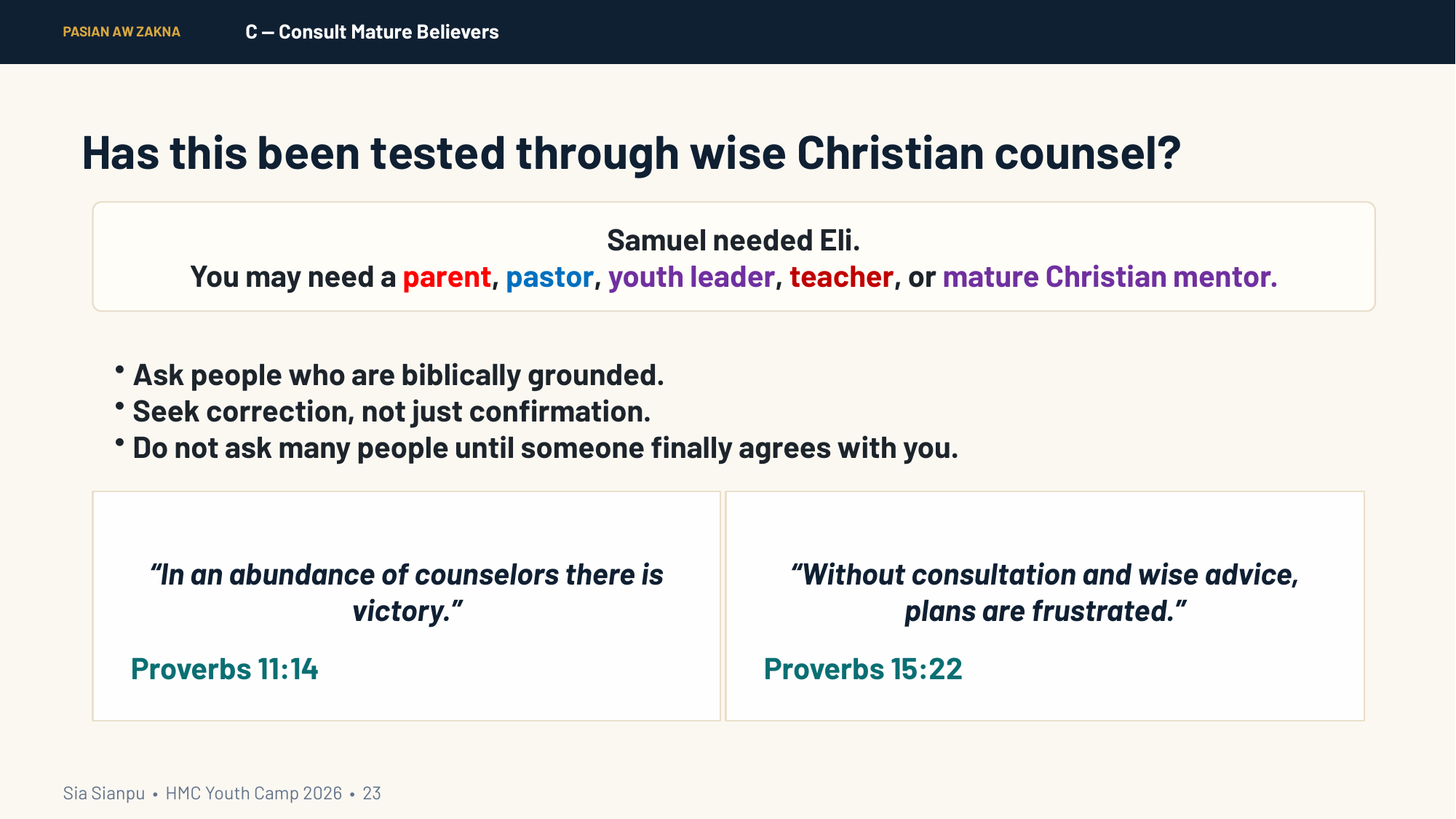

C — Consult Mature Believers
PASIAN AW ZAKNA
Has this been tested through wise Christian counsel?

Samuel needed Eli.
You may need a parent, pastor, youth leader, teacher, or mature Christian mentor.
Ask people who are biblically grounded.
Seek correction, not just confirmation.
Do not ask many people until someone finally agrees with you.

“In an abundance of counselors there is victory.”
“Without consultation and wise advice, plans are frustrated.”
Proverbs 11:14
Proverbs 15:22
Sia Sianpu  •  HMC Youth Camp 2026  •  23